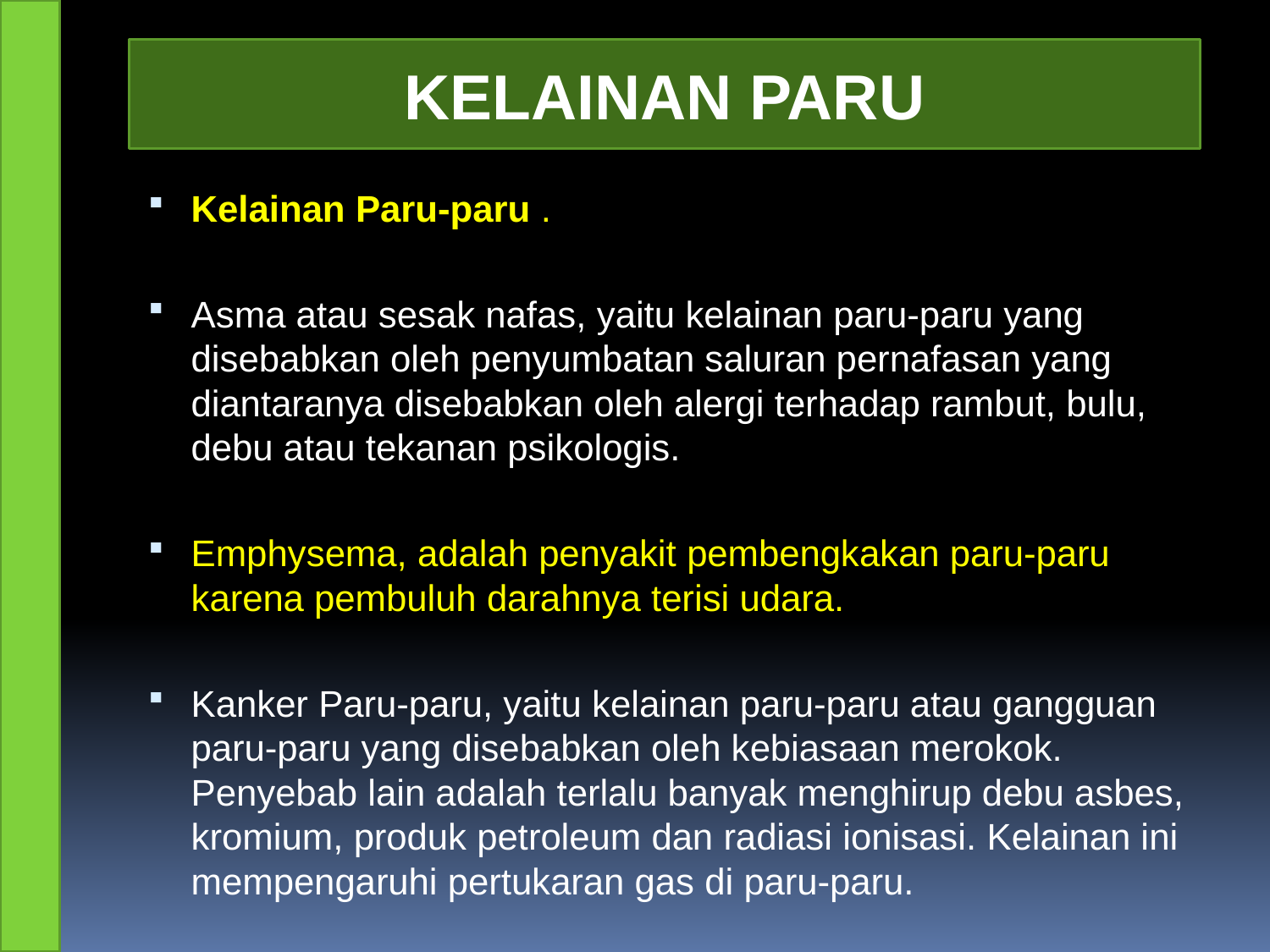

KELAINAN PARU
#
Kelainan Paru-paru .

Asma atau sesak nafas, yaitu kelainan paru-paru yang disebabkan oleh penyumbatan saluran pernafasan yang diantaranya disebabkan oleh alergi terhadap rambut, bulu, debu atau tekanan psikologis.

Emphysema, adalah penyakit pembengkakan paru-paru karena pembuluh darahnya terisi udara.

Kanker Paru-paru, yaitu kelainan paru-paru atau gangguan paru-paru yang disebabkan oleh kebiasaan merokok. Penyebab lain adalah terlalu banyak menghirup debu asbes, kromium, produk petroleum dan radiasi ionisasi. Kelainan ini mempengaruhi pertukaran gas di paru-paru.